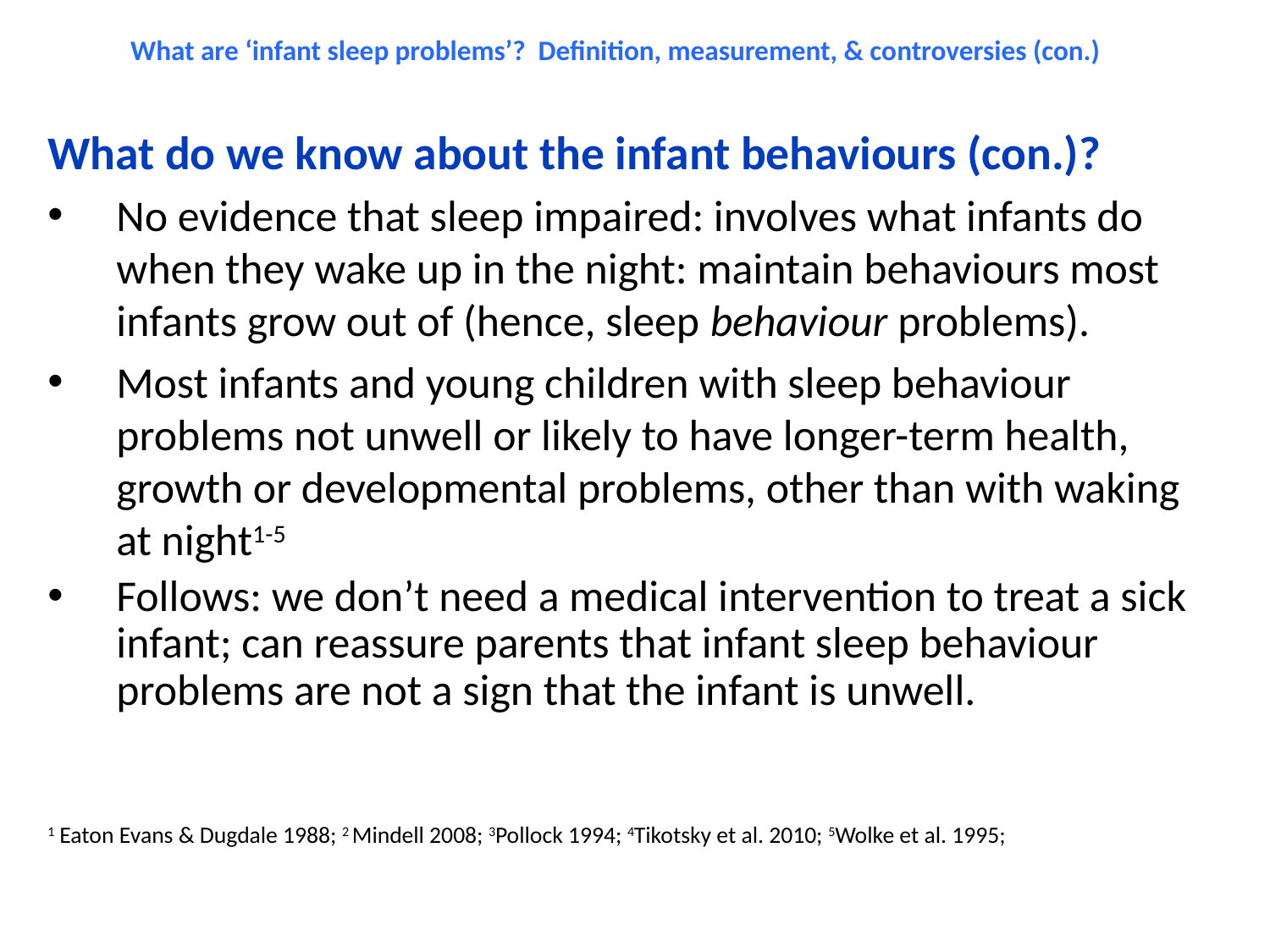

# What are ‘infant sleep problems’?  Definition, measurement, & controversies (con.)
What do we know about the infant behaviours (con.)?
No evidence that sleep impaired: involves what infants do when they wake up in the night: maintain behaviours most infants grow out of (hence, sleep behaviour problems).
Most infants and young children with sleep behaviour problems not unwell or likely to have longer-term health, growth or developmental problems, other than with waking at night1-5
Follows: we don’t need a medical intervention to treat a sick infant; can reassure parents that infant sleep behaviour problems are not a sign that the infant is unwell.

1 Eaton Evans & Dugdale 1988; 2 Mindell 2008; 3Pollock 1994; 4Tikotsky et al. 2010; 5Wolke et al. 1995;